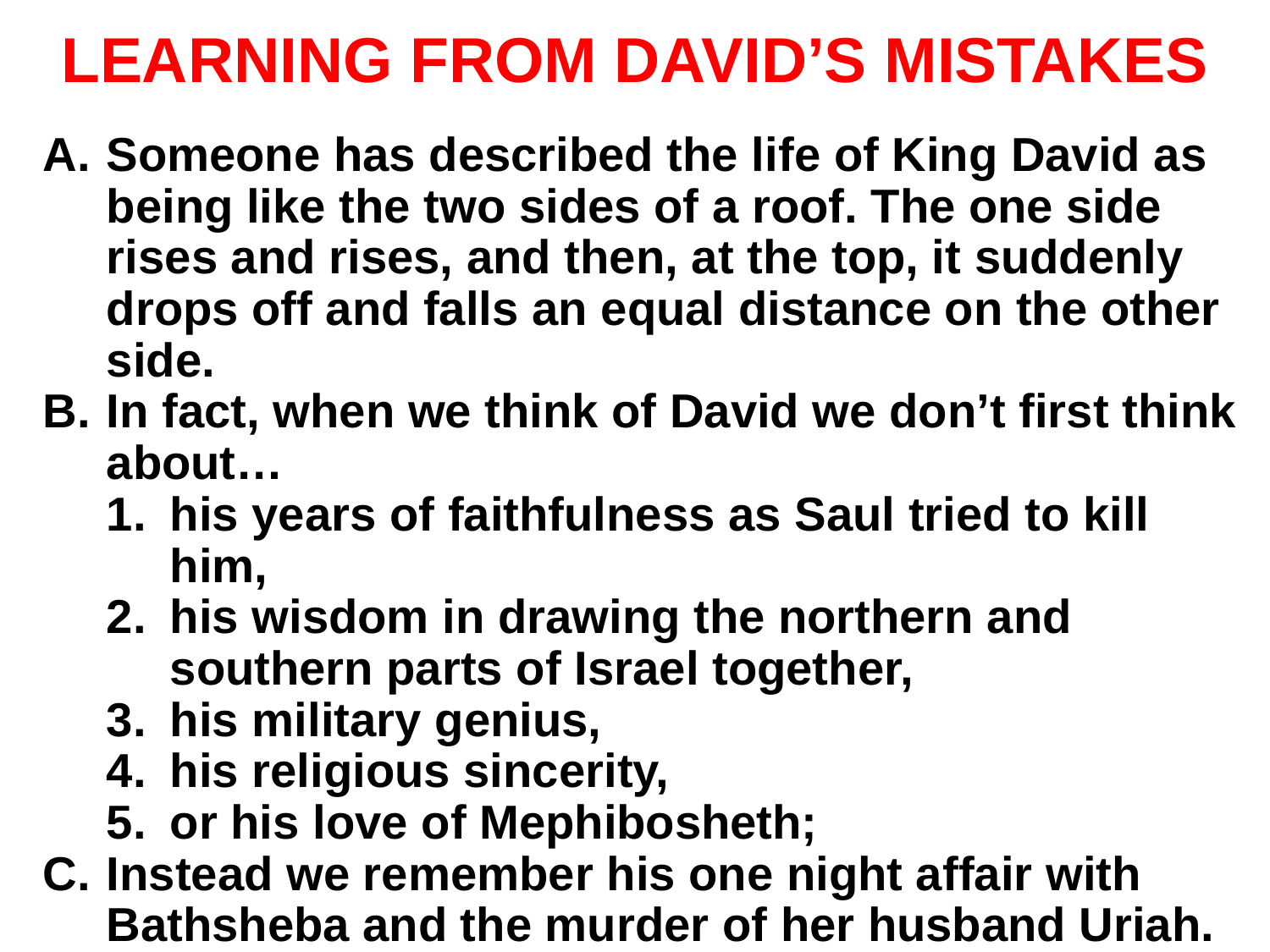

# LEARNING FROM DAVID’S MISTAKES
Someone has described the life of King David as being like the two sides of a roof. The one side rises and rises, and then, at the top, it suddenly drops off and falls an equal distance on the other side.
In fact, when we think of David we don’t first think about…
his years of faithfulness as Saul tried to kill him,
his wisdom in drawing the northern and southern parts of Israel together,
his military genius,
his religious sincerity,
or his love of Mephibosheth;
Instead we remember his one night affair with Bathsheba and the murder of her husband Uriah.